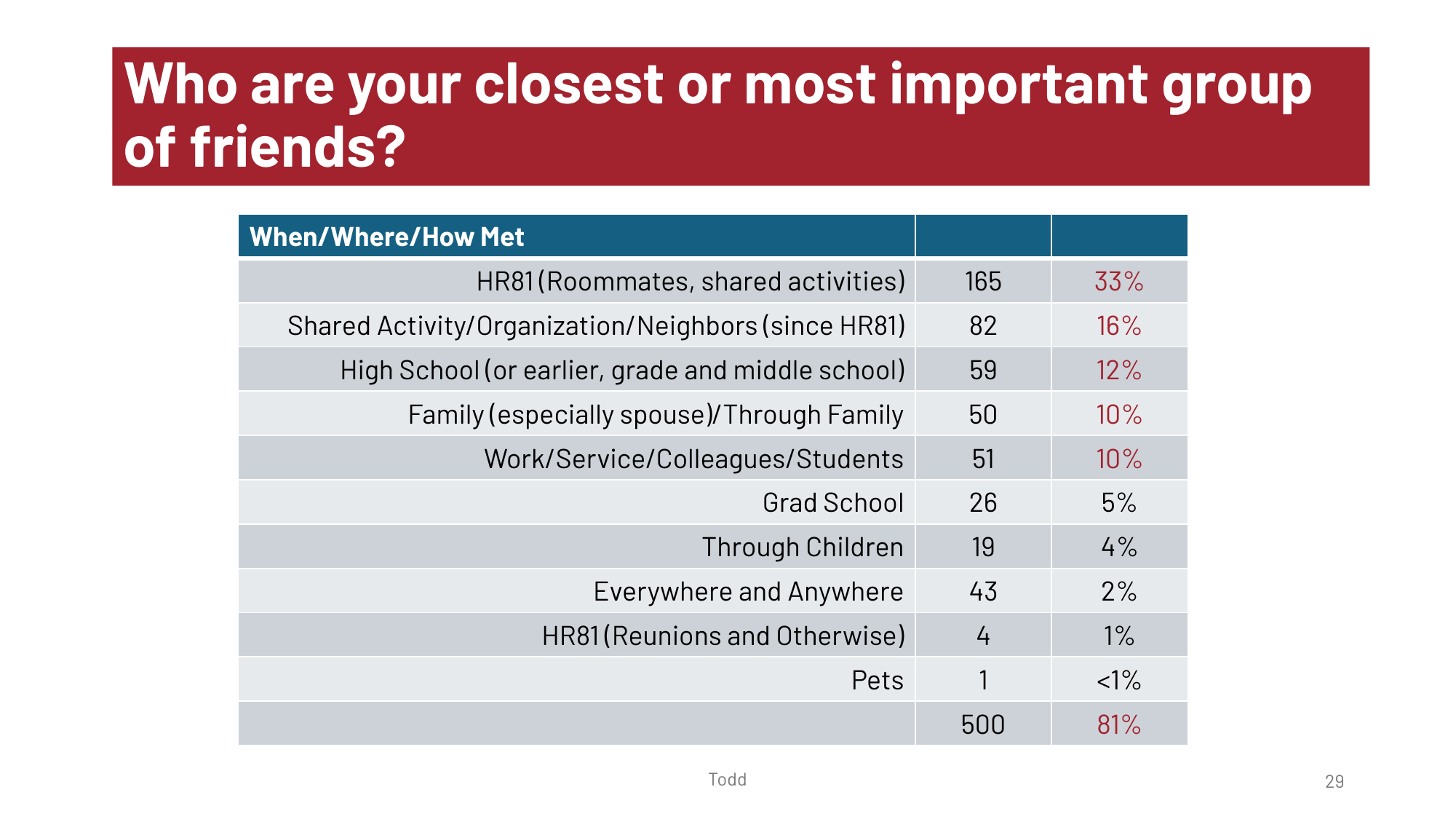

# Who are your closest or most important group of friends?
| When/Where/How Met |  |  |
| --- | --- | --- |
| HR81 (Roommates, shared activities) | 165 | 33% |
| Shared Activity/Organization/Neighbors (since HR81) | 82 | 16% |
| High School (or earlier, grade and middle school) | 59 | 12% |
| Family (especially spouse)/Through Family | 50 | 10% |
| Work/Service/Colleagues/Students | 51 | 10% |
| Grad School | 26 | 5% |
| Through Children | 19 | 4% |
| Everywhere and Anywhere | 43 | 2% |
| HR81 (Reunions and Otherwise) | 4 | 1% |
| Pets | 1 | <1% |
|  | 500 | 81% |
Todd
29